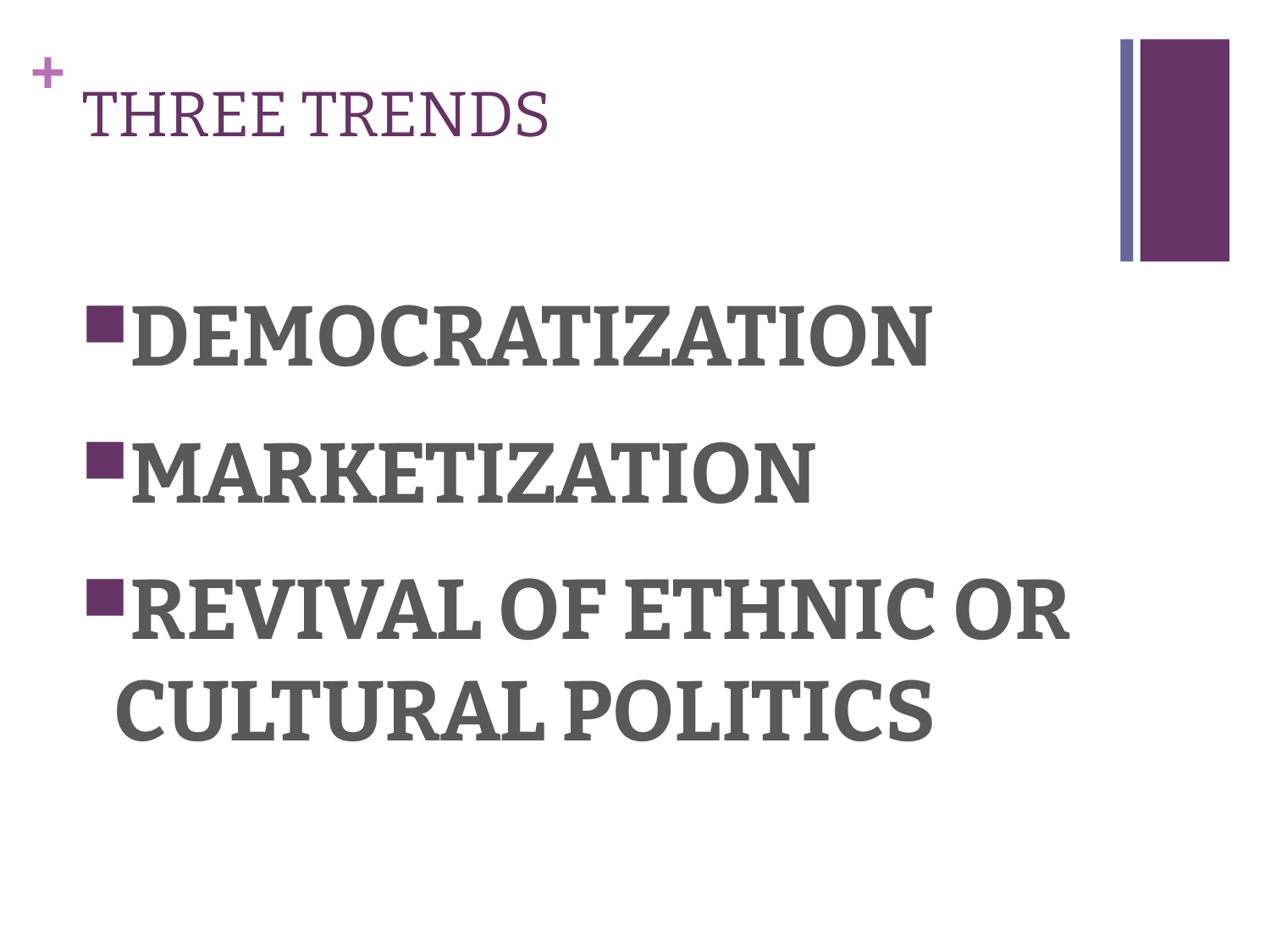

# THREE TRENDS
DEMOCRATIZATION
MARKETIZATION
REVIVAL OF ETHNIC OR CULTURAL POLITICS